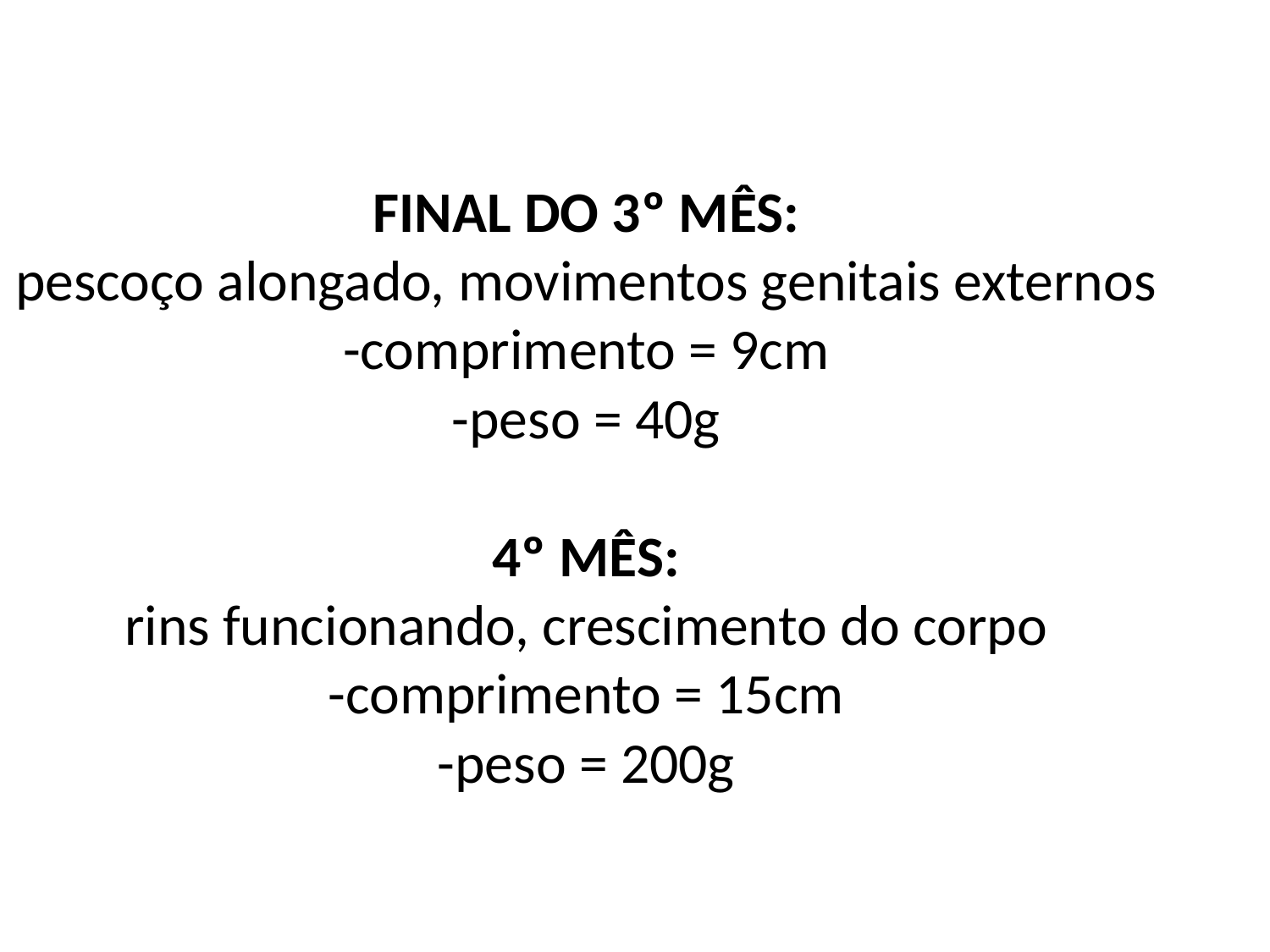

# FINAL DO 3º MÊS: pescoço alongado, movimentos genitais externos -comprimento = 9cm -peso = 40g 4º MÊS: rins funcionando, crescimento do corpo -comprimento = 15cm -peso = 200g